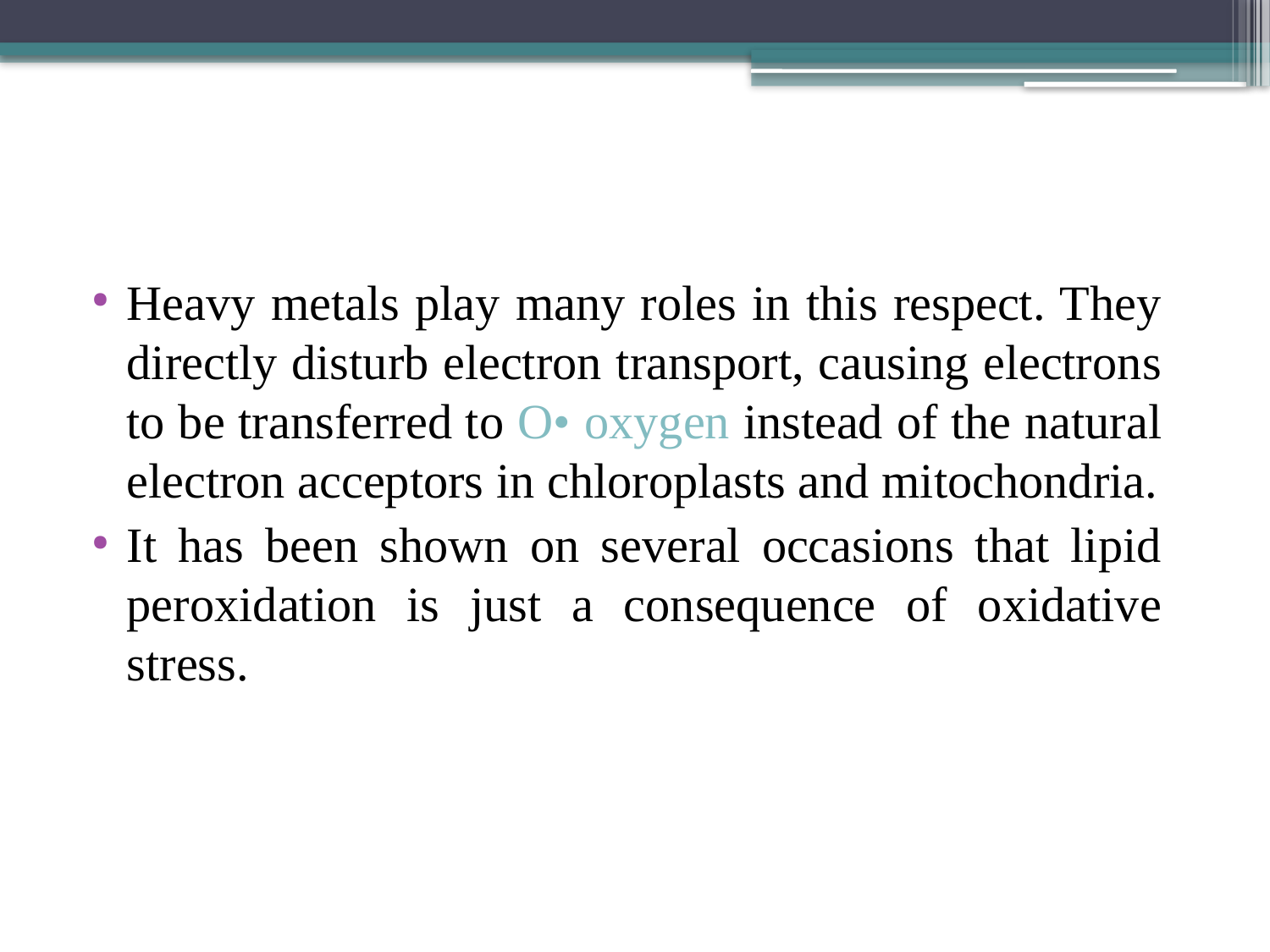

#
Heavy metals play many roles in this respect. They directly disturb electron transport, causing electrons to be transferred to O• oxygen instead of the natural electron acceptors in chloroplasts and mitochondria.
It has been shown on several occasions that lipid peroxidation is just a consequence of oxidative stress.